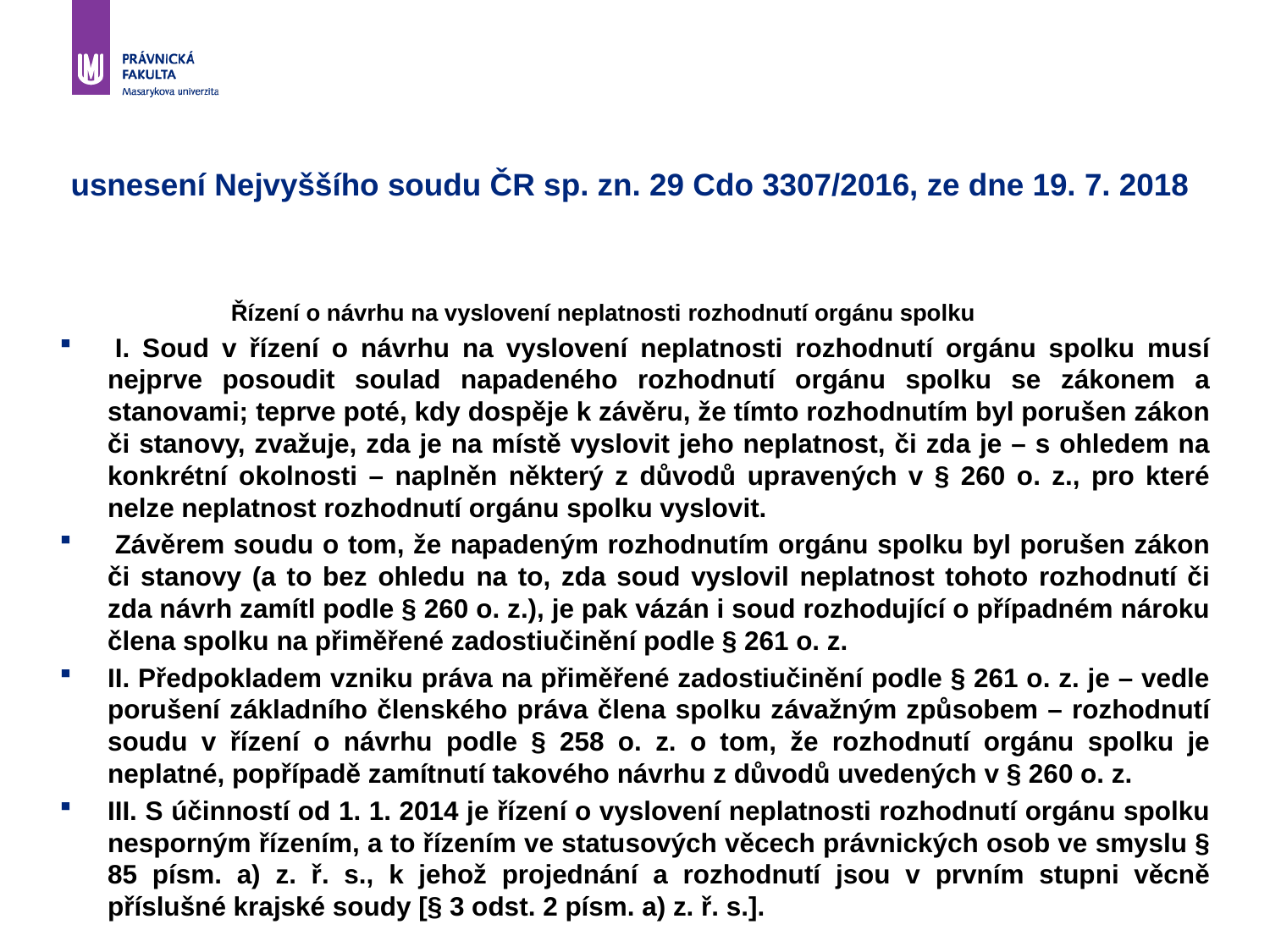

# usnesení Nejvyššího soudu ČR sp. zn. 29 Cdo 3307/2016, ze dne 19. 7. 2018
Řízení o návrhu na vyslovení neplatnosti rozhodnutí orgánu spolku
 I. Soud v řízení o návrhu na vyslovení neplatnosti rozhodnutí orgánu spolku musí nejprve posoudit soulad napadeného rozhodnutí orgánu spolku se zákonem a stanovami; teprve poté, kdy dospěje k závěru, že tímto rozhodnutím byl porušen zákon či stanovy, zvažuje, zda je na místě vyslovit jeho neplatnost, či zda je – s ohledem na konkrétní okolnosti – naplněn některý z důvodů upravených v § 260 o. z., pro které nelze neplatnost rozhodnutí orgánu spolku vyslovit.
 Závěrem soudu o tom, že napadeným rozhodnutím orgánu spolku byl porušen zákon či stanovy (a to bez ohledu na to, zda soud vyslovil neplatnost tohoto rozhodnutí či zda návrh zamítl podle § 260 o. z.), je pak vázán i soud rozhodující o případném nároku člena spolku na přiměřené zadostiučinění podle § 261 o. z.
II. Předpokladem vzniku práva na přiměřené zadostiučinění podle § 261 o. z. je – vedle porušení základního členského práva člena spolku závažným způsobem – rozhodnutí soudu v řízení o návrhu podle § 258 o. z. o tom, že rozhodnutí orgánu spolku je neplatné, popřípadě zamítnutí takového návrhu z důvodů uvedených v § 260 o. z.
III. S účinností od 1. 1. 2014 je řízení o vyslovení neplatnosti rozhodnutí orgánu spolku nesporným řízením, a to řízením ve statusových věcech právnických osob ve smyslu § 85 písm. a) z. ř. s., k jehož projednání a rozhodnutí jsou v prvním stupni věcně příslušné krajské soudy [§ 3 odst. 2 písm. a) z. ř. s.].